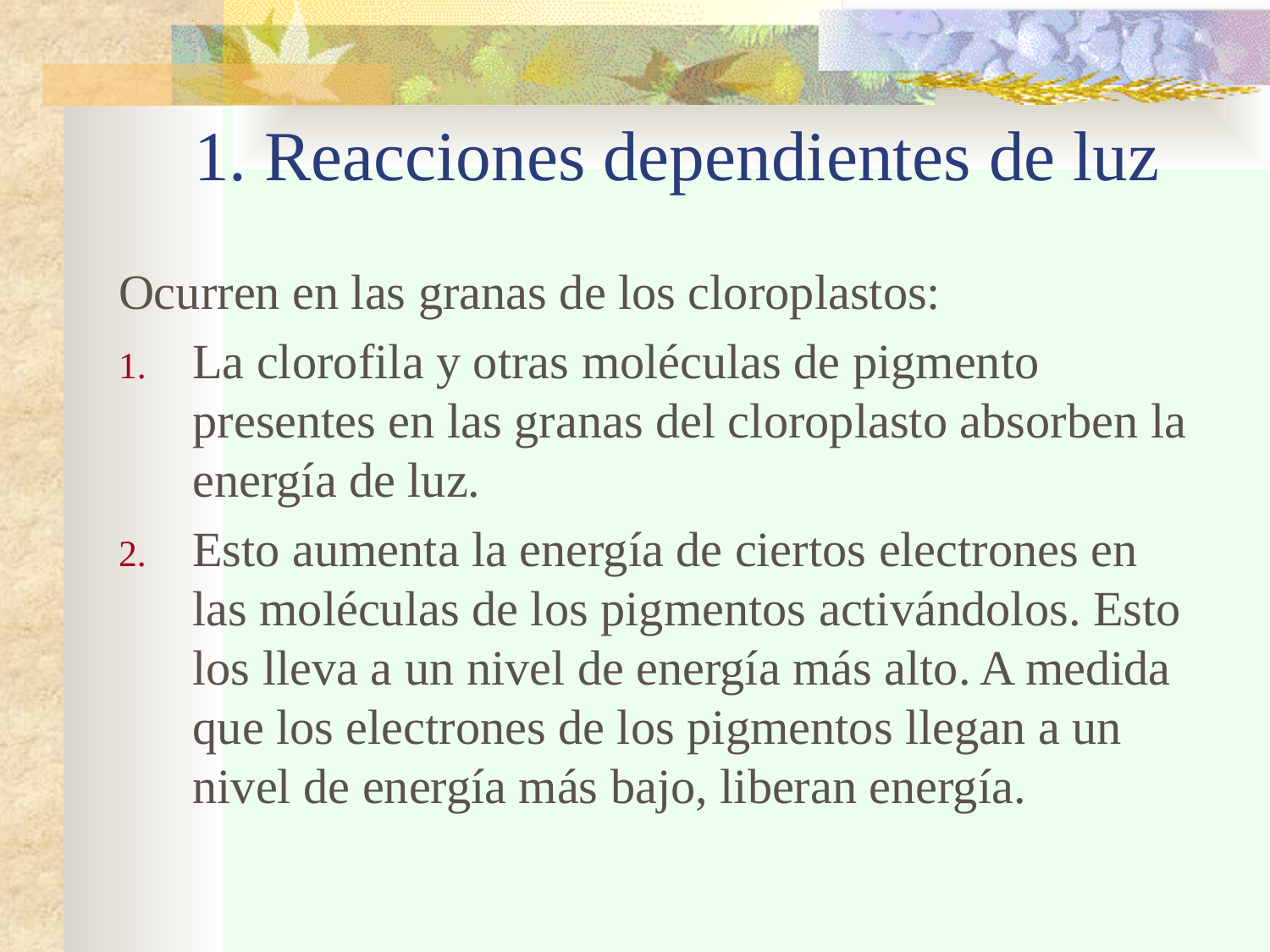

# 1. Reacciones dependientes de luz
Ocurren en las granas de los cloroplastos:
La clorofila y otras moléculas de pigmento presentes en las granas del cloroplasto absorben la energía de luz.
Esto aumenta la energía de ciertos electrones en las moléculas de los pigmentos activándolos. Esto los lleva a un nivel de energía más alto. A medida que los electrones de los pigmentos llegan a un nivel de energía más bajo, liberan energía.